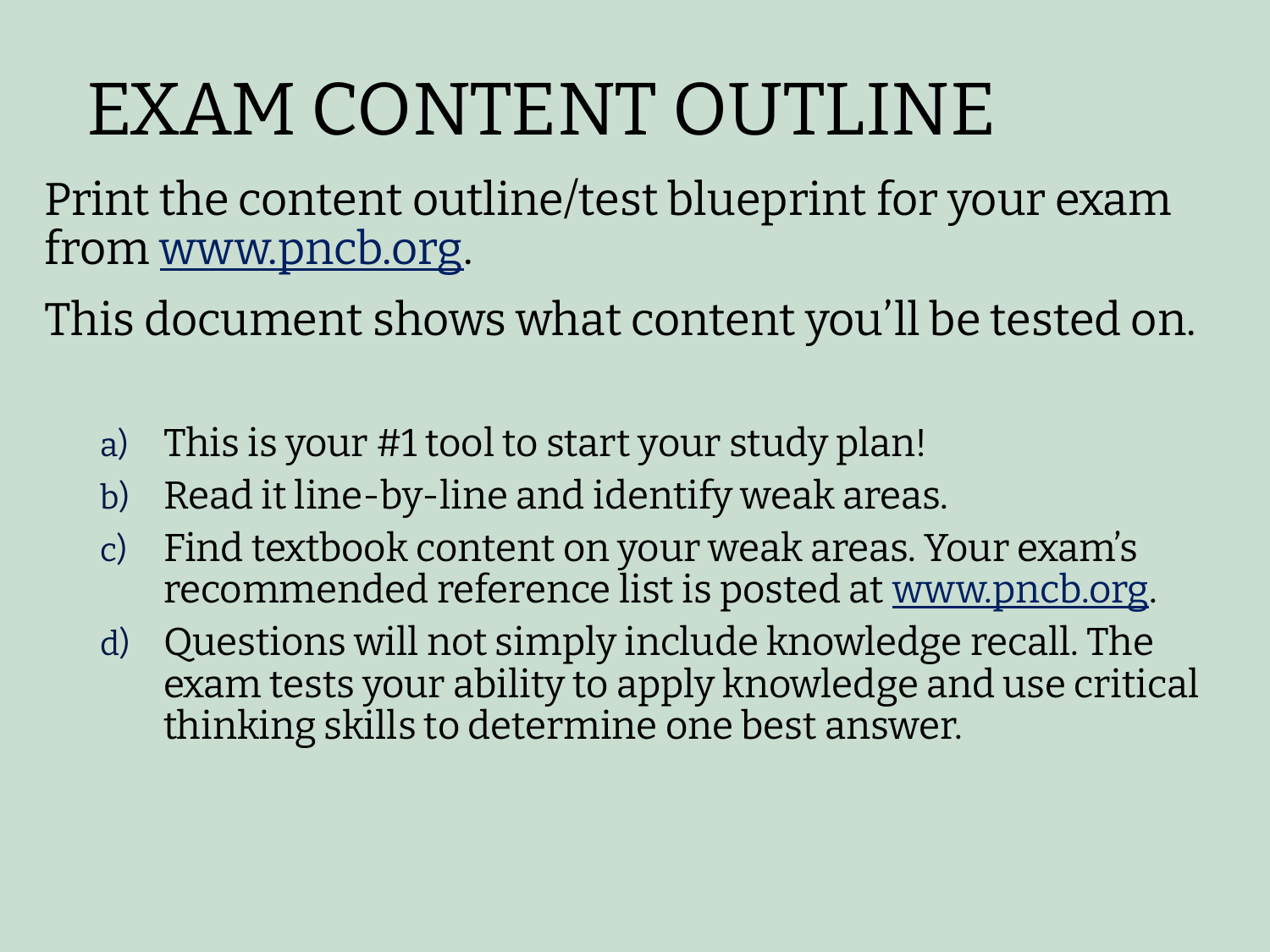

# Exam Content Outline
Print the content outline/test blueprint for your exam from www.pncb.org.
This document shows what content you’ll be tested on.

This is your #1 tool to start your study plan!
Read it line-by-line and identify weak areas.
Find textbook content on your weak areas. Your exam’s recommended reference list is posted at www.pncb.org.
Questions will not simply include knowledge recall. The exam tests your ability to apply knowledge and use critical thinking skills to determine one best answer.